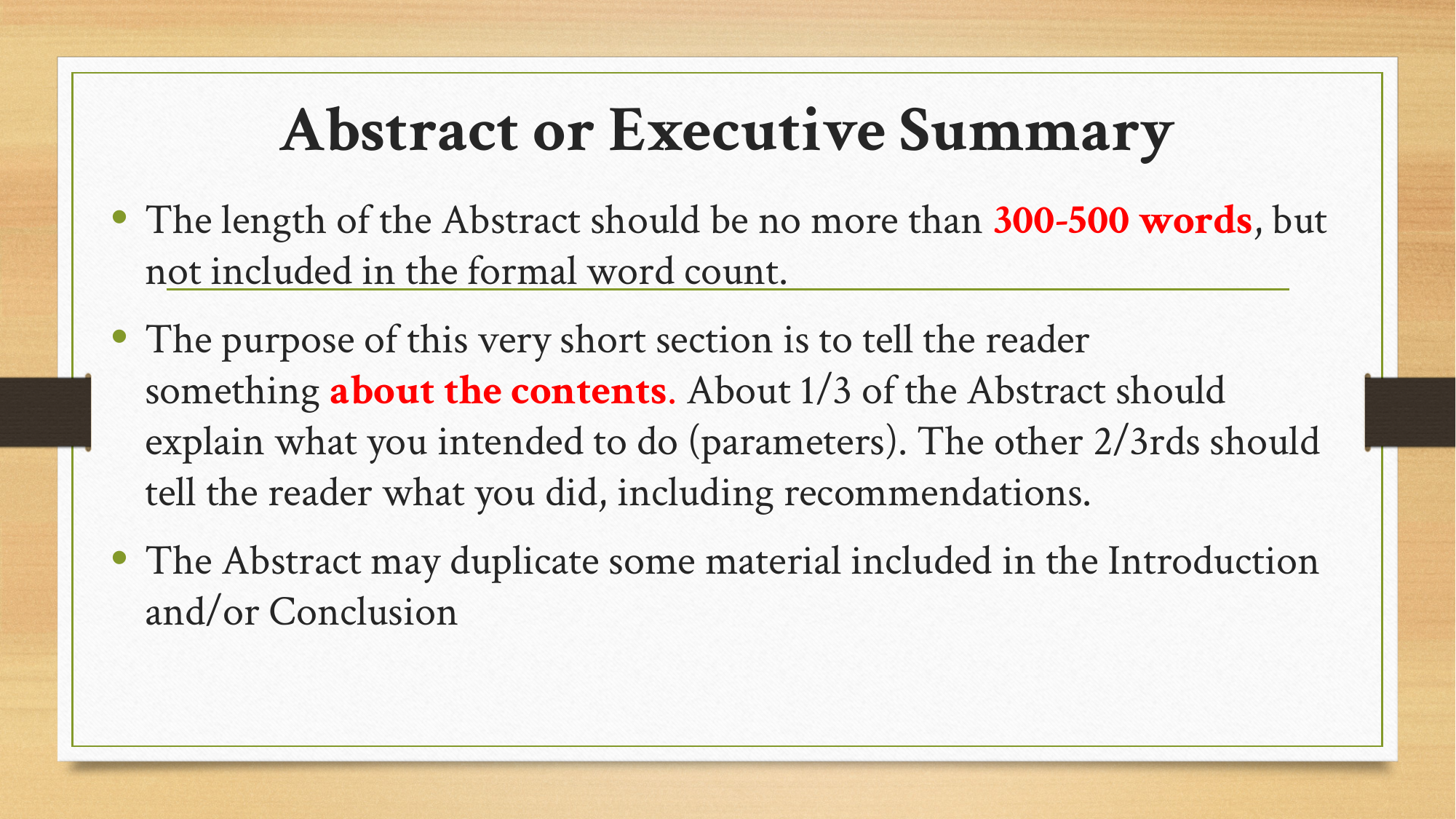

# Abstract or Executive Summary
The length of the Abstract should be no more than 300-500 words, but not included in the formal word count.
The purpose of this very short section is to tell the reader something about the contents. About 1/3 of the Abstract should explain what you intended to do (parameters). The other 2/3rds should tell the reader what you did, including recommendations.
The Abstract may duplicate some material included in the Introduction and/or Conclusion